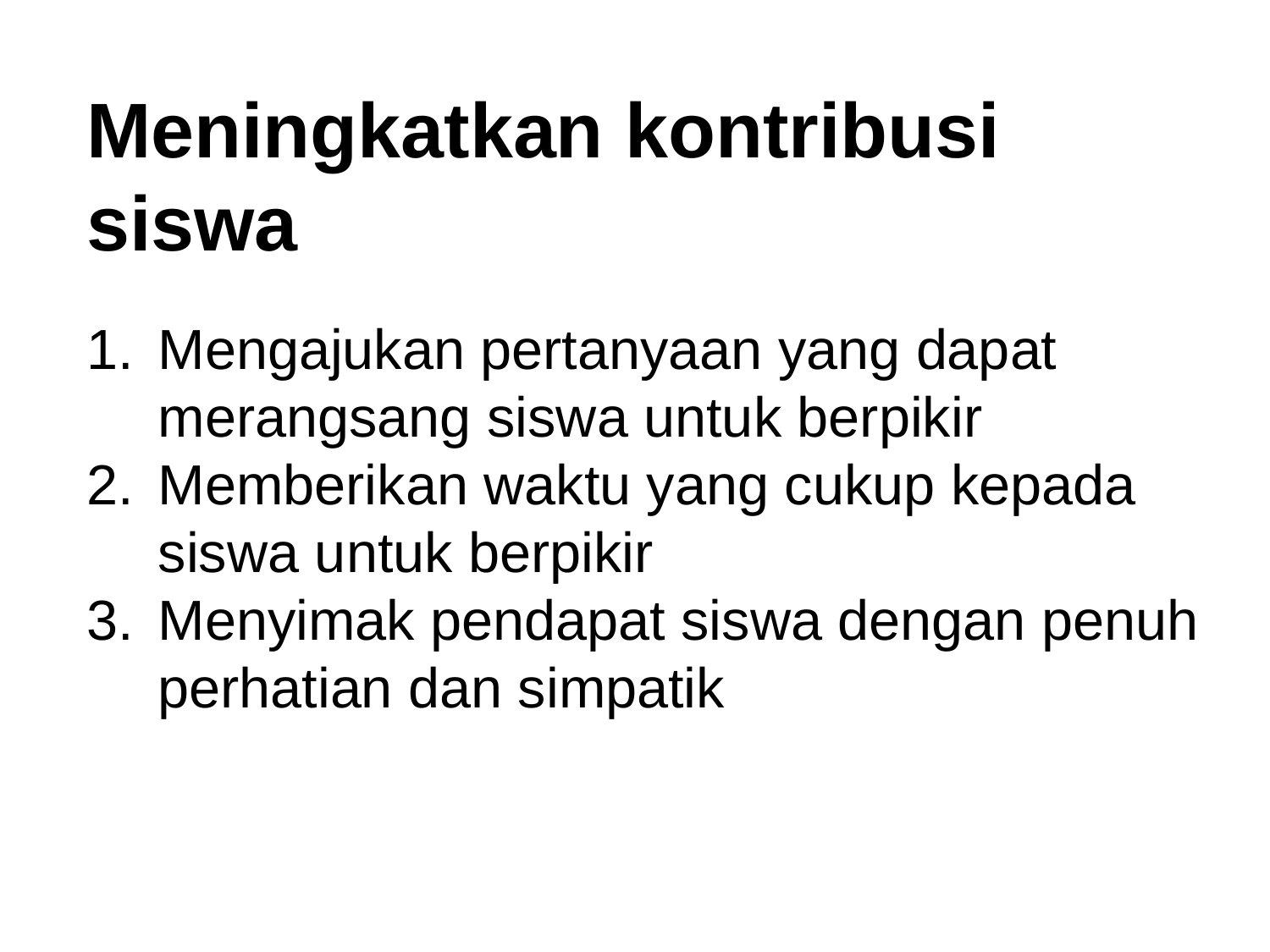

Meningkatkan kontribusi siswa

Mengajukan pertanyaan yang dapat merangsang siswa untuk berpikir
Memberikan waktu yang cukup kepada siswa untuk berpikir
Menyimak pendapat siswa dengan penuh perhatian dan simpatik